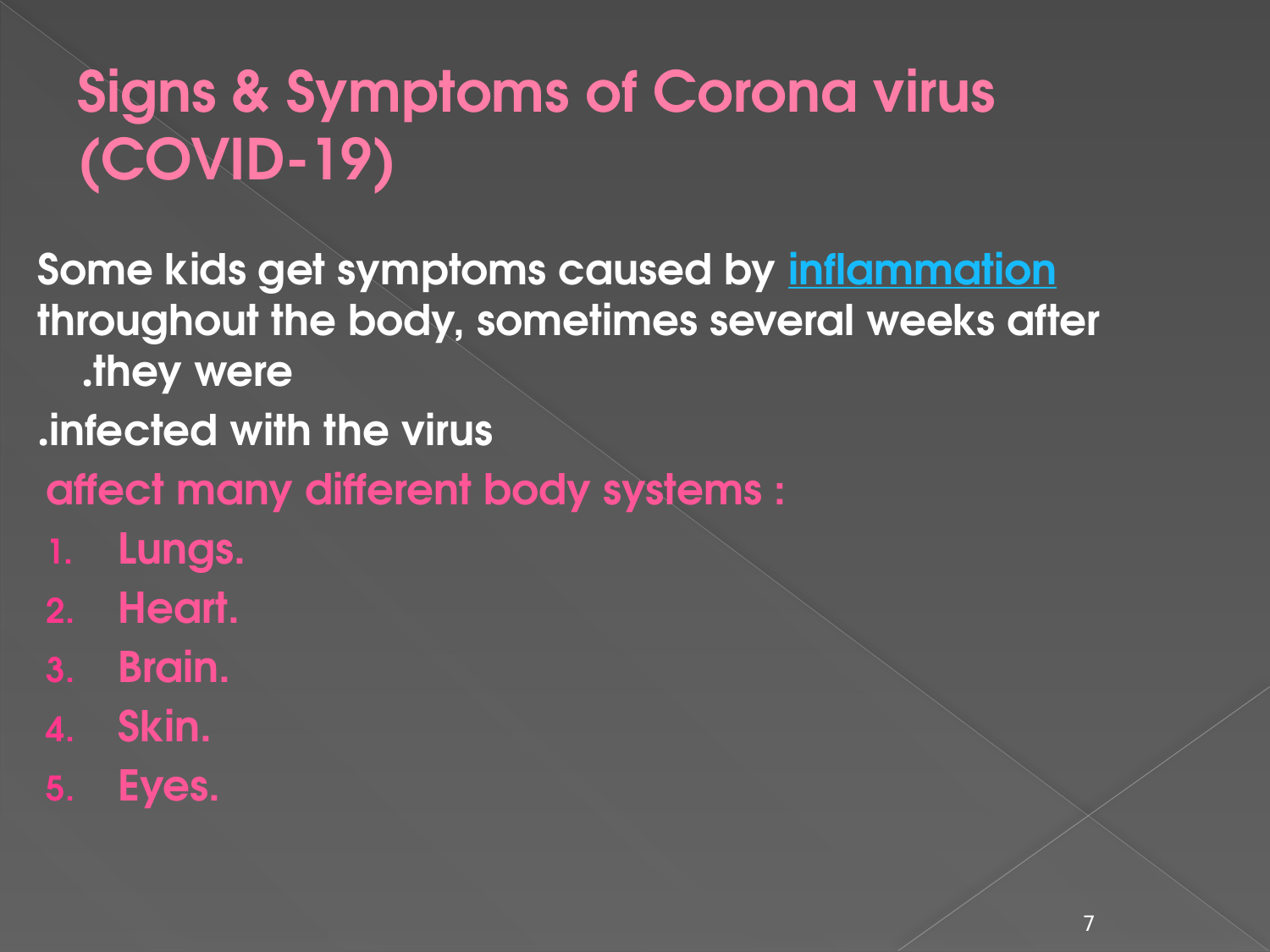

# Signs & Symptoms of Corona virus (COVID-19)
Some kids get symptoms caused by inflammation throughout the body, sometimes several weeks after they were.
infected with the virus.
affect many different body systems :
Lungs.
Heart.
Brain.
Skin.
Eyes.

7